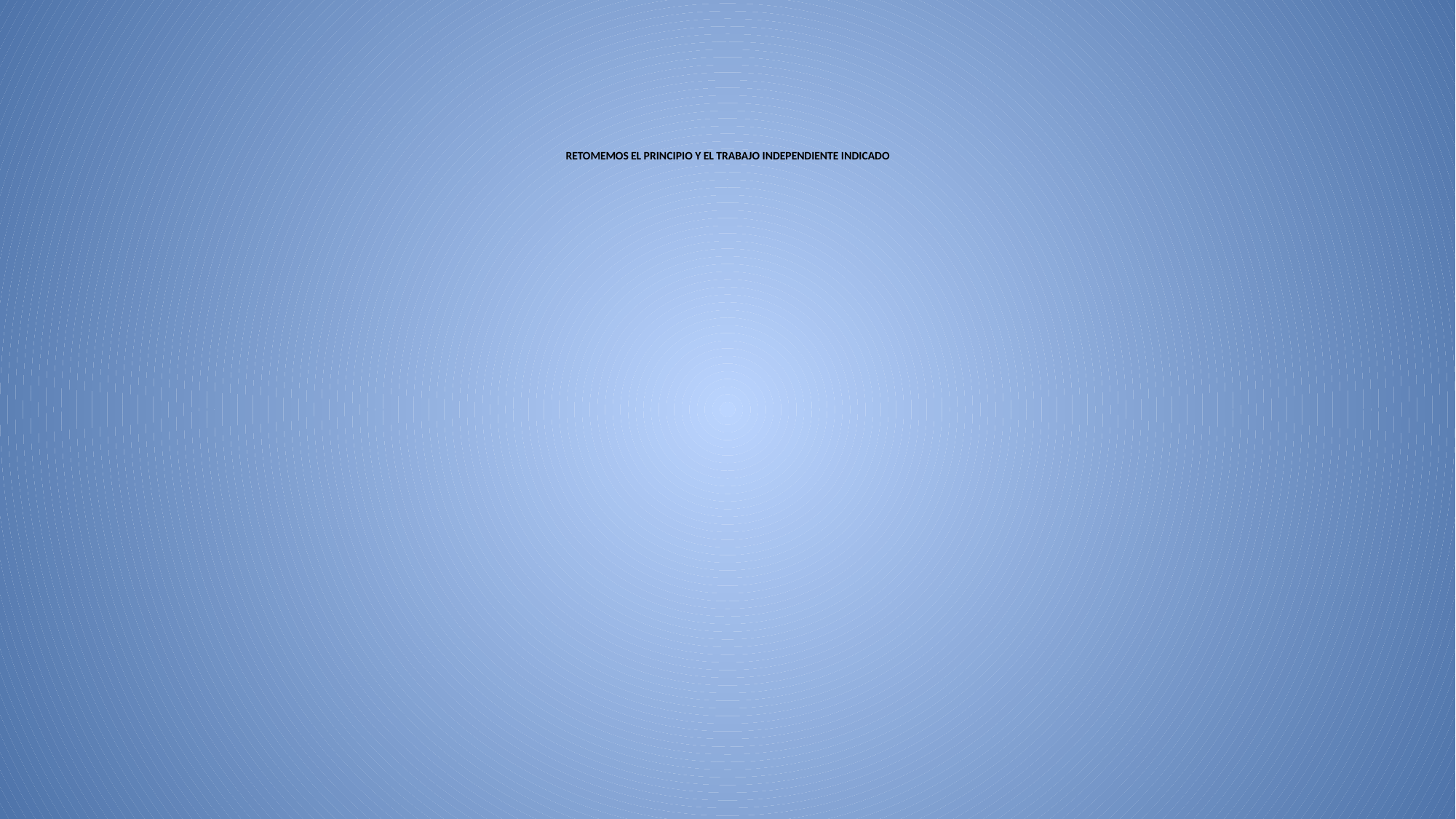

# RETOMEMOS EL PRINCIPIO Y EL TRABAJO INDEPENDIENTE INDICADO